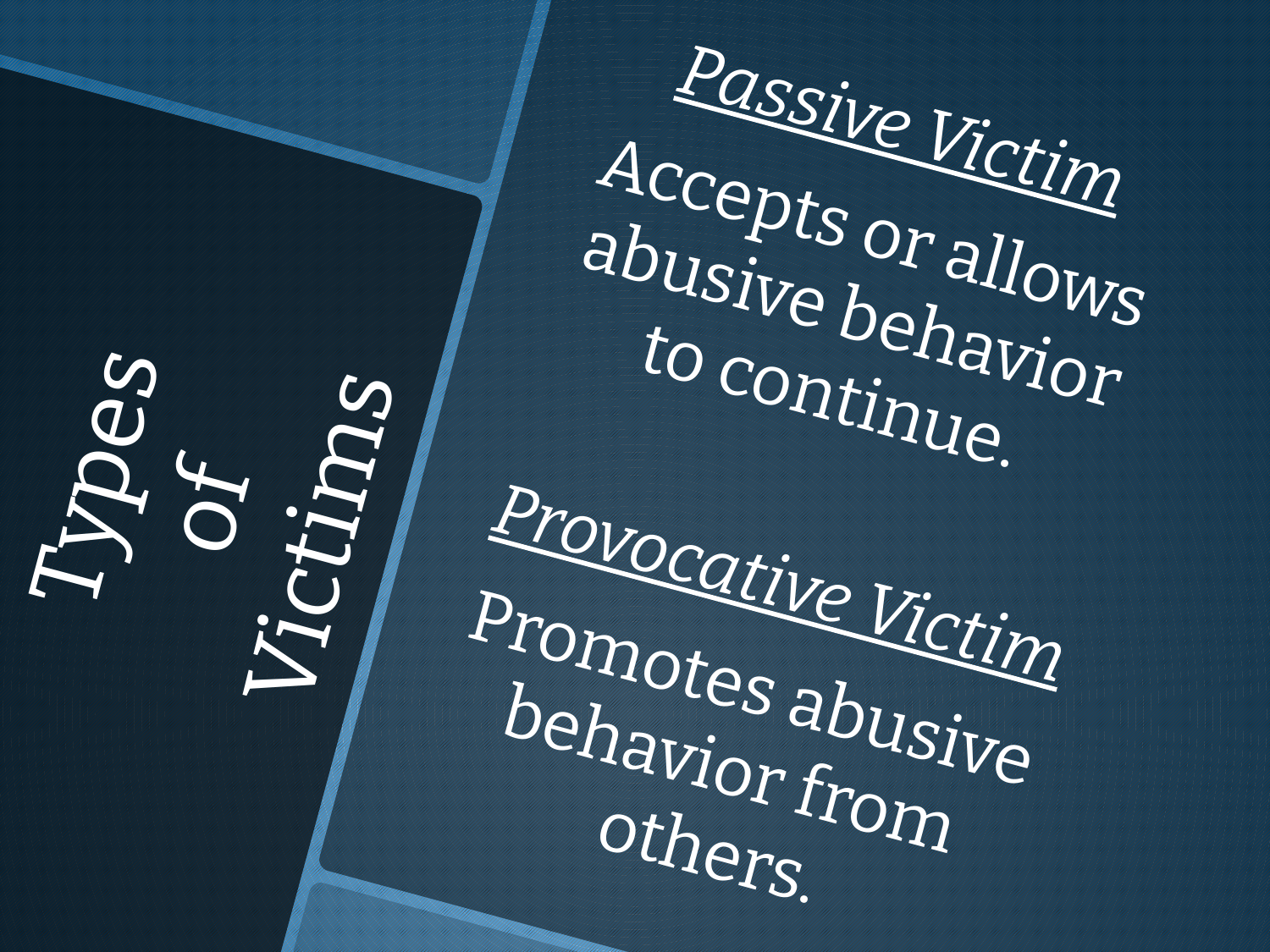

Passive Victim
Accepts or allows abusive behavior to continue.
Provocative Victim
Promotes abusive behavior from others.
# Types of Victims